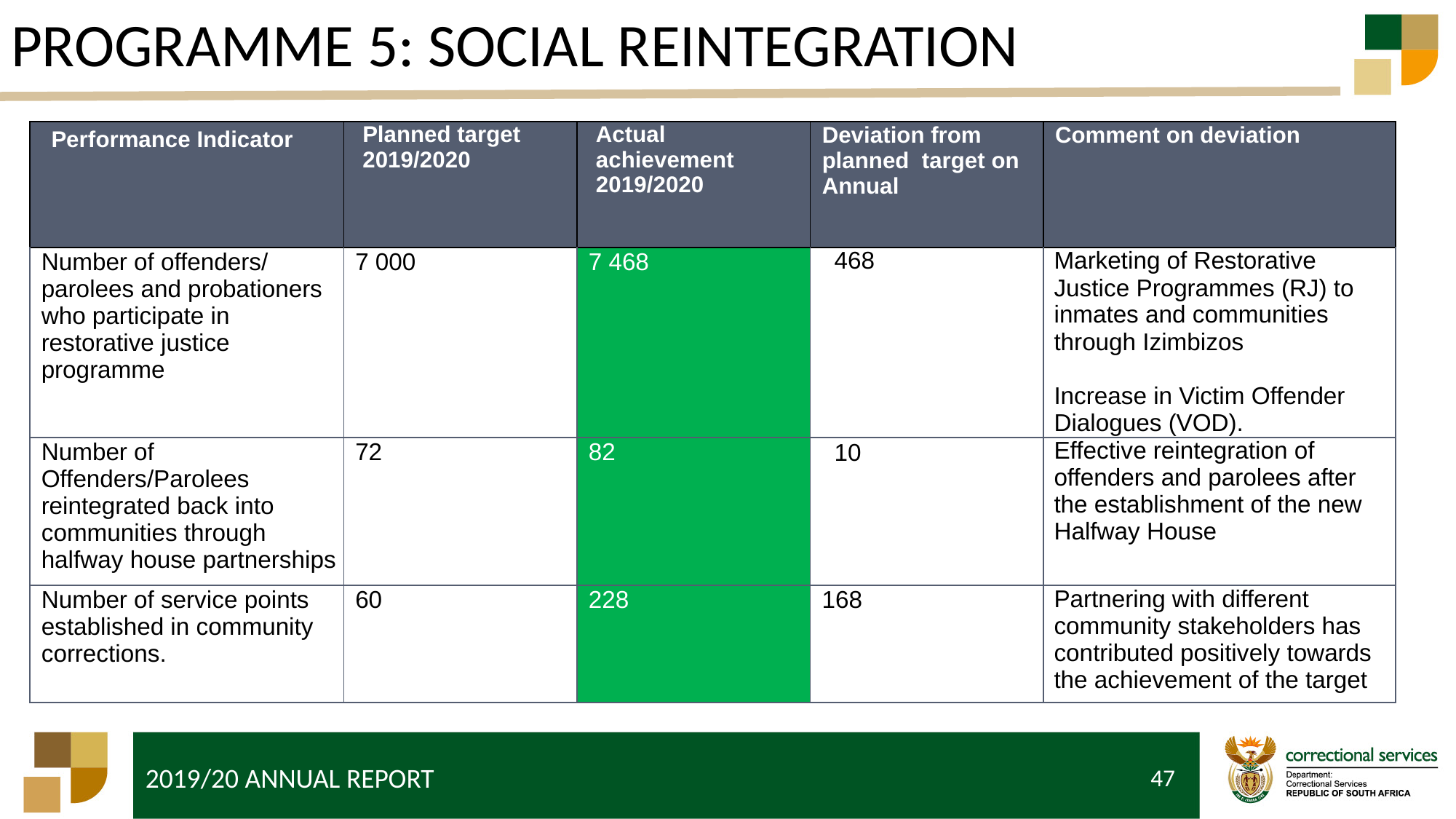

# PROGRAMME 5: SOCIAL REINTEGRATION
| Performance Indicator | Planned target 2019/2020 | Actual achievement 2019/2020 | Deviation from planned target on Annual | Comment on deviation |
| --- | --- | --- | --- | --- |
| Number of offenders/ parolees and probationers who participate in restorative justice programme | 7 000 | 7 468 | 468 | Marketing of Restorative Justice Programmes (RJ) to inmates and communities through Izimbizos Increase in Victim Offender Dialogues (VOD). |
| Number of Offenders/Parolees reintegrated back into communities through halfway house partnerships | 72 | 82 | 10 | Effective reintegration of offenders and parolees after the establishment of the new Halfway House |
| Number of service points established in community corrections. | 60 | 228 | 168 | Partnering with different community stakeholders has contributed positively towards the achievement of the target |
47